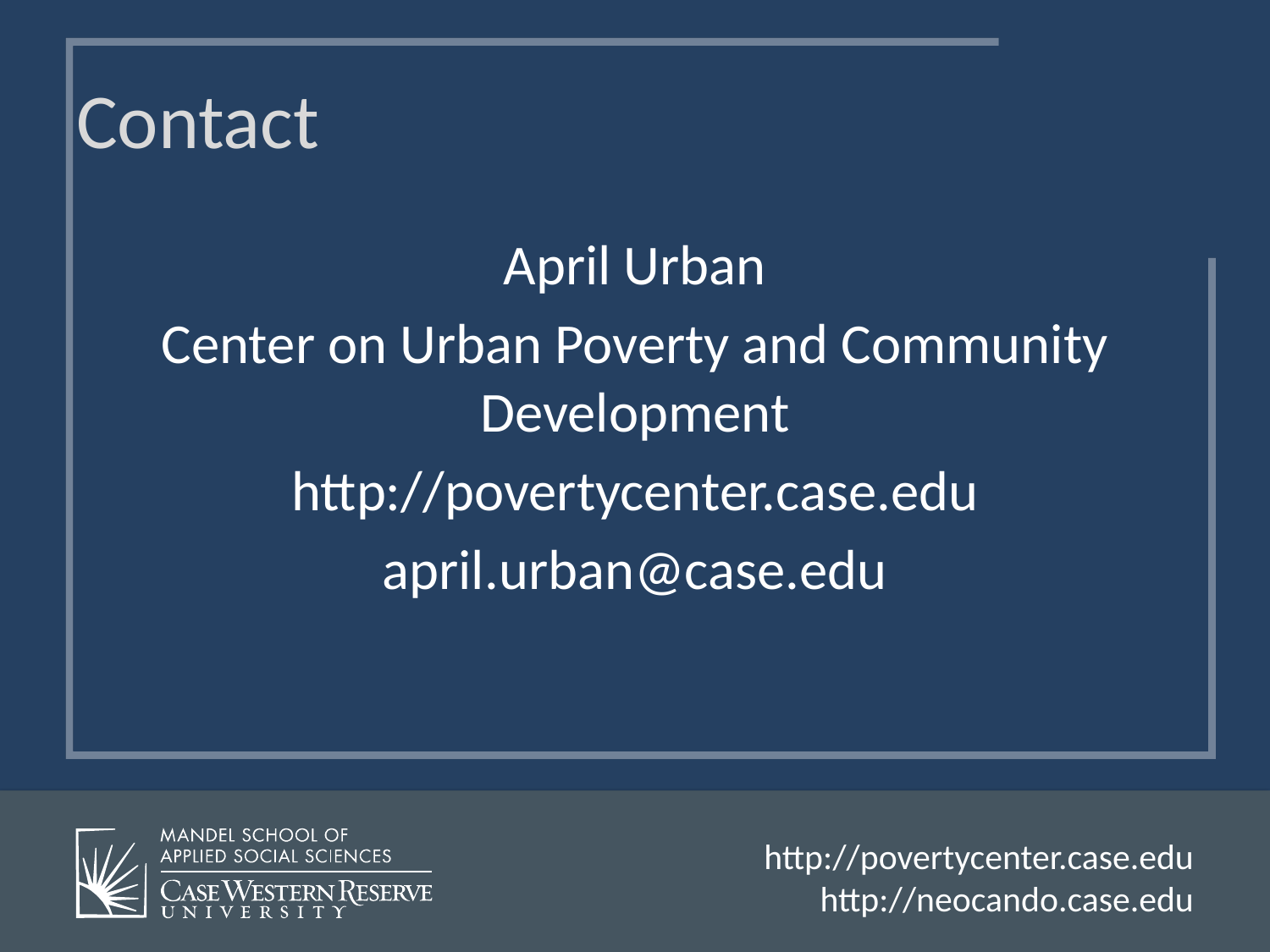

# Contact
April Urban
Center on Urban Poverty and Community Development
http://povertycenter.case.edu
april.urban@case.edu